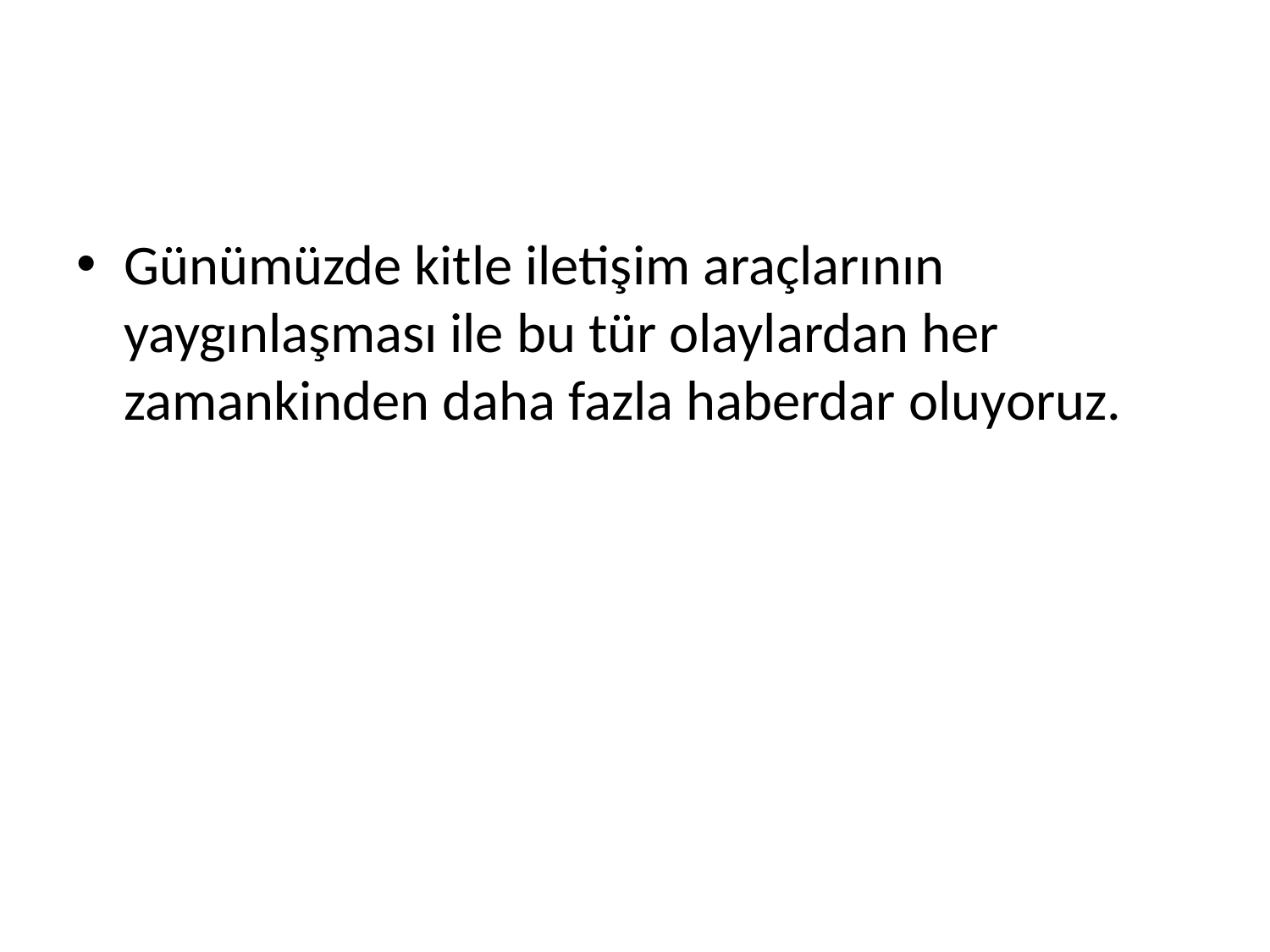

#
Günümüzde kitle iletişim araçlarının yaygınlaşması ile bu tür olaylardan her zamankinden daha fazla haberdar oluyoruz.